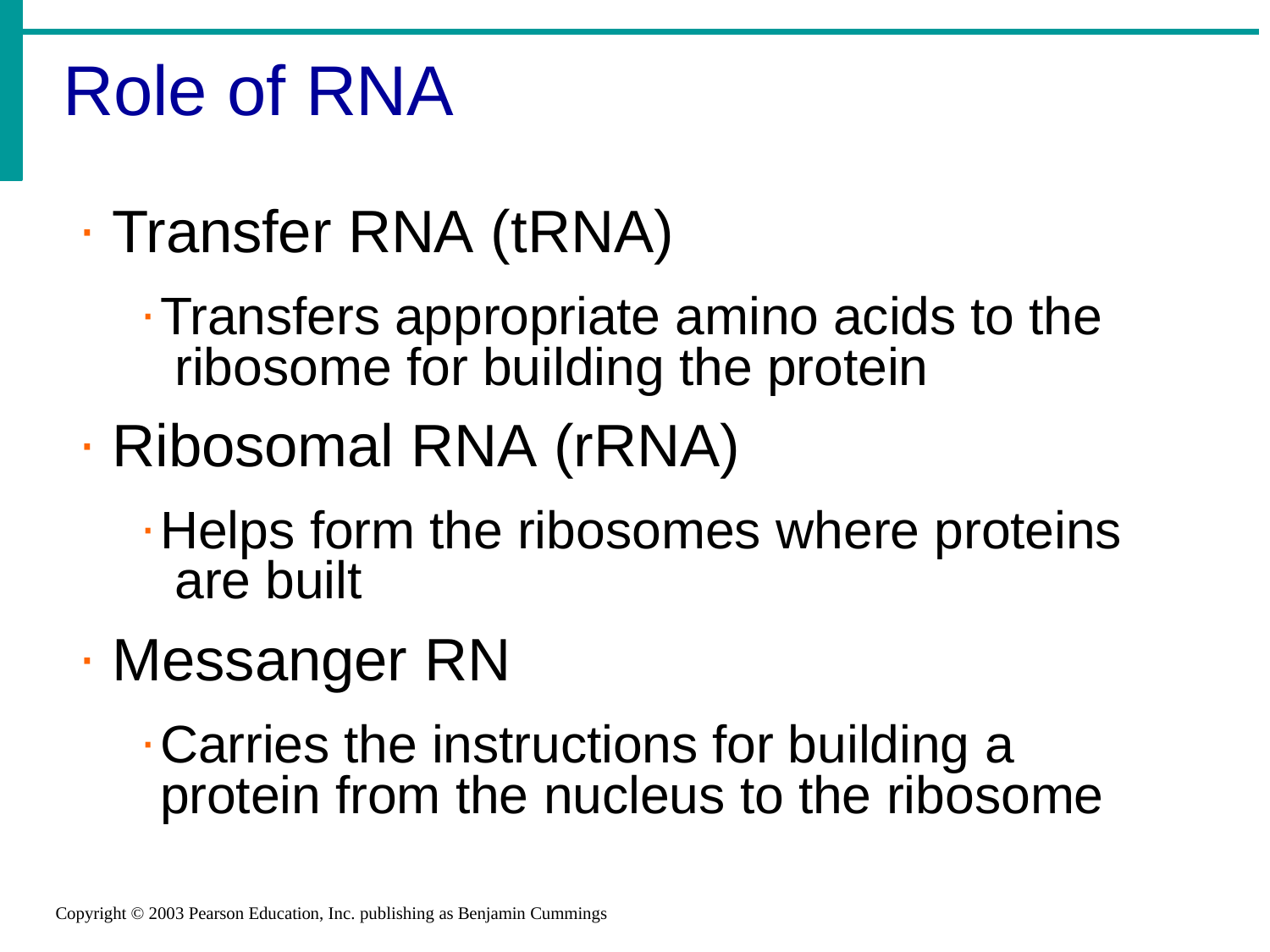

# Role of RNA
Transfer RNA (tRNA)
Transfers appropriate amino acids to the  ribosome for building the protein
Ribosomal RNA (rRNA)
Helps form the ribosomes where proteins  are built
Messanger RN
Carries the instructions for building a  protein from the nucleus to the ribosome
Copyright © 2003 Pearson Education, Inc. publishing as Benjamin Cummings